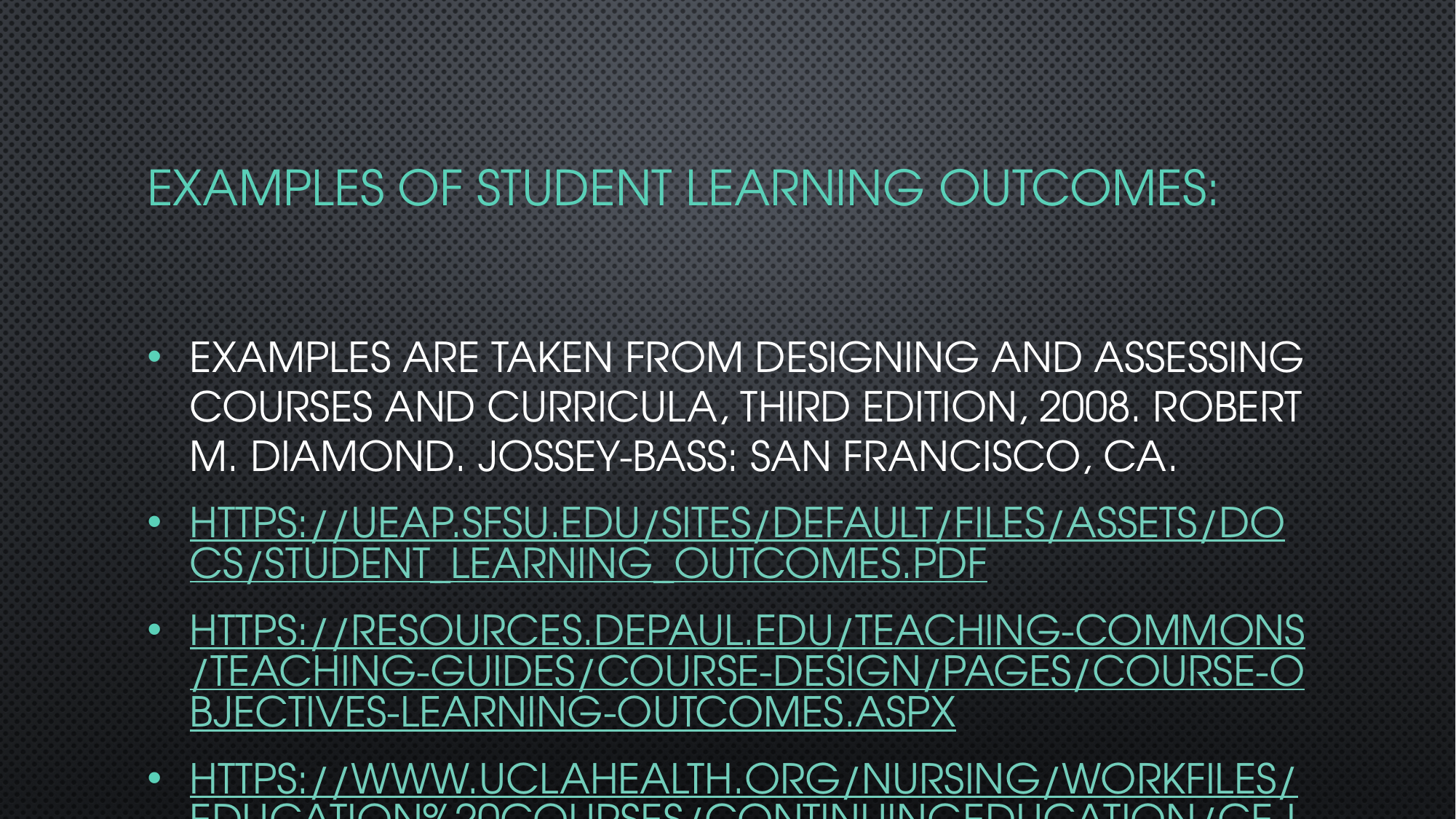

# Examples of student learning outcomes:
Examples are taken from Designing and Assessing Courses and Curricula, Third Edition, 2008. Robert M. Diamond. Jossey-Bass: San Francisco, CA.
https://ueap.sfsu.edu/sites/default/files/assets/docs/student_learning_outcomes.pdf
https://resources.depaul.edu/teaching-commons/teaching-guides/course-design/Pages/course-objectives-learning-outcomes.aspx
https://www.uclahealth.org/nursing/workfiles/Education%20Courses/ContinuingEducation/ce-LearningOutcome-v-LearningObjective-052016.pdf